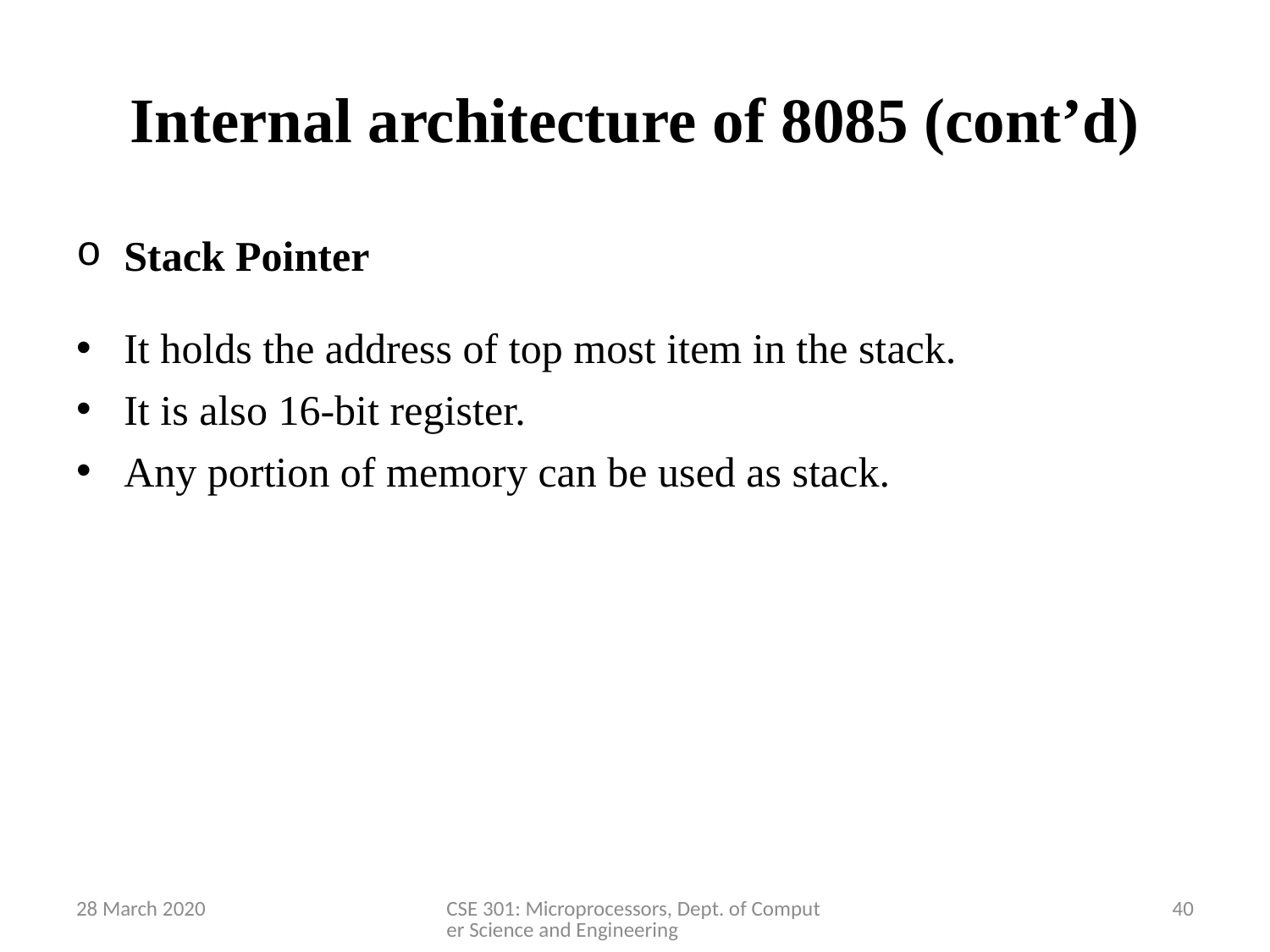

# Internal architecture of 8085 (cont’d)
Stack Pointer
It holds the address of top most item in the stack.
It is also 16-bit register.
Any portion of memory can be used as stack.
28 March 2020
CSE 301: Microprocessors, Dept. of Computer Science and Engineering
40